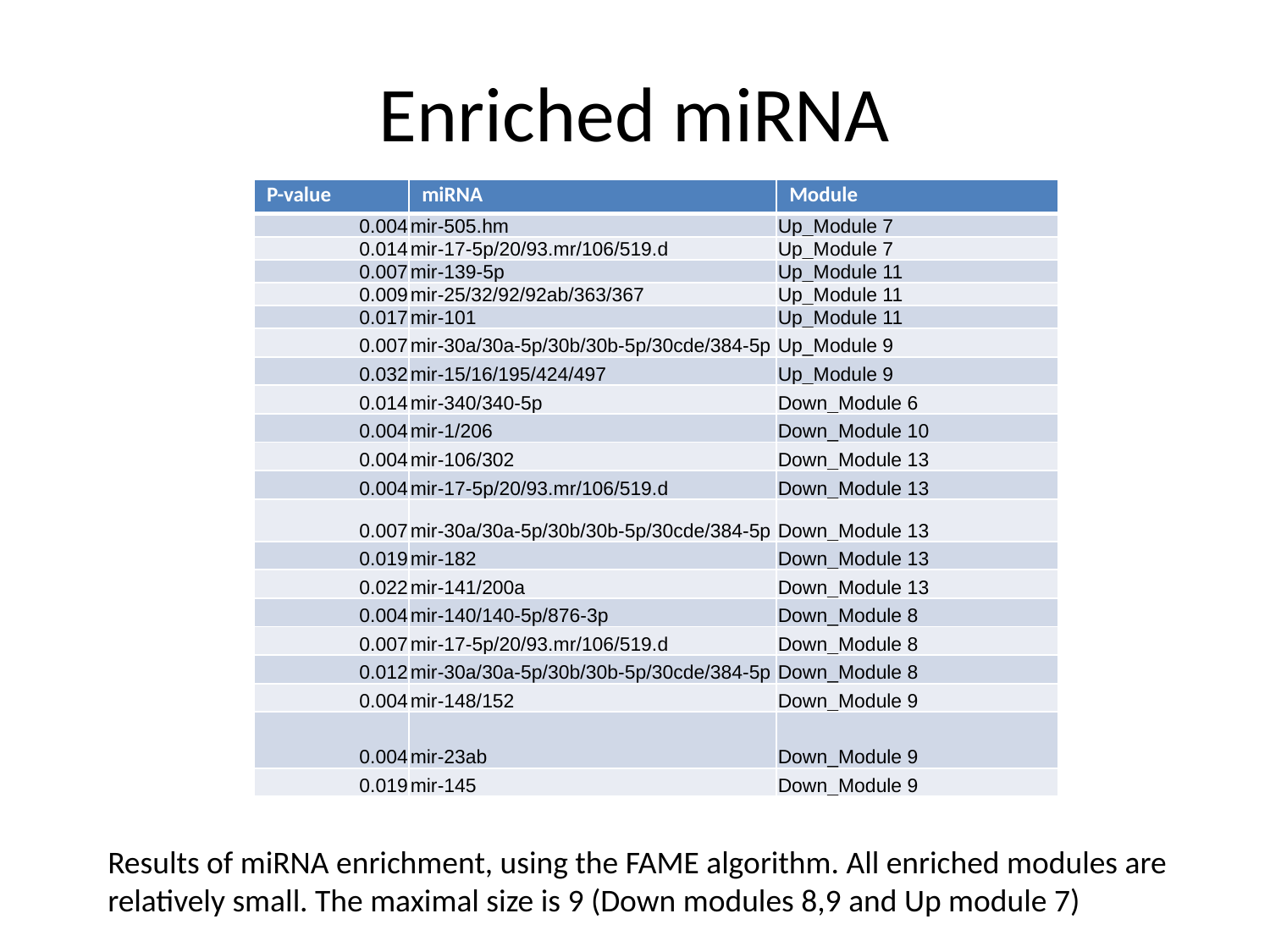

# Enriched miRNA
| P-value | miRNA | Module |
| --- | --- | --- |
| 0.004 | mir-505.hm | Up\_Module 7 |
| 0.014 | mir-17-5p/20/93.mr/106/519.d | Up\_Module 7 |
| 0.007 | mir-139-5p | Up\_Module 11 |
| 0.009 | mir-25/32/92/92ab/363/367 | Up\_Module 11 |
| 0.017 | mir-101 | Up\_Module 11 |
| 0.007 | mir-30a/30a-5p/30b/30b-5p/30cde/384-5p | Up\_Module 9 |
| 0.032 | mir-15/16/195/424/497 | Up\_Module 9 |
| 0.014 | mir-340/340-5p | Down\_Module 6 |
| 0.004 | mir-1/206 | Down\_Module 10 |
| 0.004 | mir-106/302 | Down\_Module 13 |
| 0.004 | mir-17-5p/20/93.mr/106/519.d | Down\_Module 13 |
| 0.007 | mir-30a/30a-5p/30b/30b-5p/30cde/384-5p | Down\_Module 13 |
| 0.019 | mir-182 | Down\_Module 13 |
| 0.022 | mir-141/200a | Down\_Module 13 |
| 0.004 | mir-140/140-5p/876-3p | Down\_Module 8 |
| 0.007 | mir-17-5p/20/93.mr/106/519.d | Down\_Module 8 |
| 0.012 | mir-30a/30a-5p/30b/30b-5p/30cde/384-5p | Down\_Module 8 |
| 0.004 | mir-148/152 | Down\_Module 9 |
| 0.004 | mir-23ab | Down\_Module 9 |
| 0.019 | mir-145 | Down\_Module 9 |
Results of miRNA enrichment, using the FAME algorithm. All enriched modules are relatively small. The maximal size is 9 (Down modules 8,9 and Up module 7)